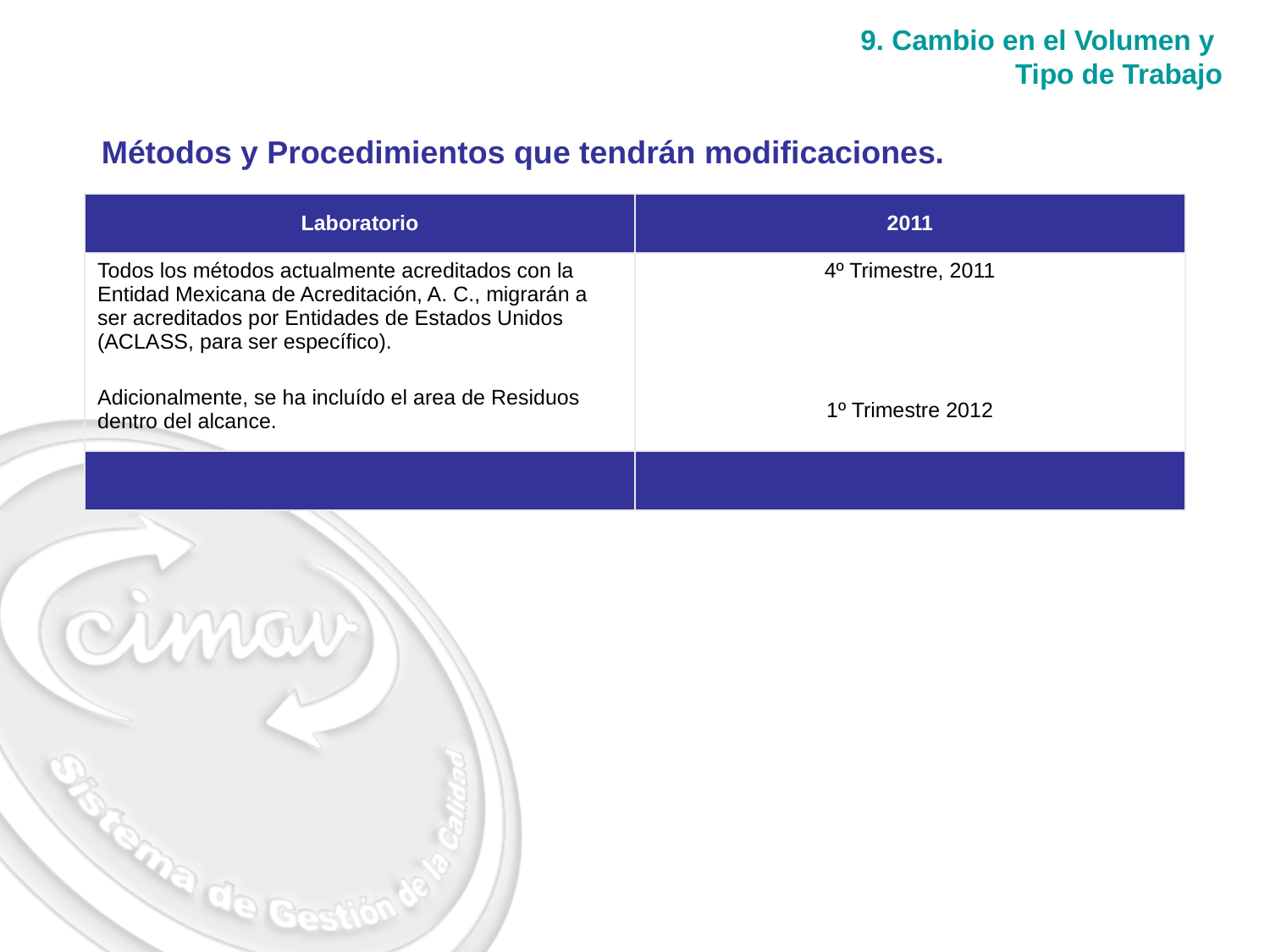

9. Cambio en el Volumen y
Tipo de Trabajo
Métodos y Procedimientos que tendrán modificaciones.
| Laboratorio | 2011 |
| --- | --- |
| Todos los métodos actualmente acreditados con la Entidad Mexicana de Acreditación, A. C., migrarán a ser acreditados por Entidades de Estados Unidos (ACLASS, para ser específico). Adicionalmente, se ha incluído el area de Residuos dentro del alcance. | 4º Trimestre, 2011 1º Trimestre 2012 |
|  |  |